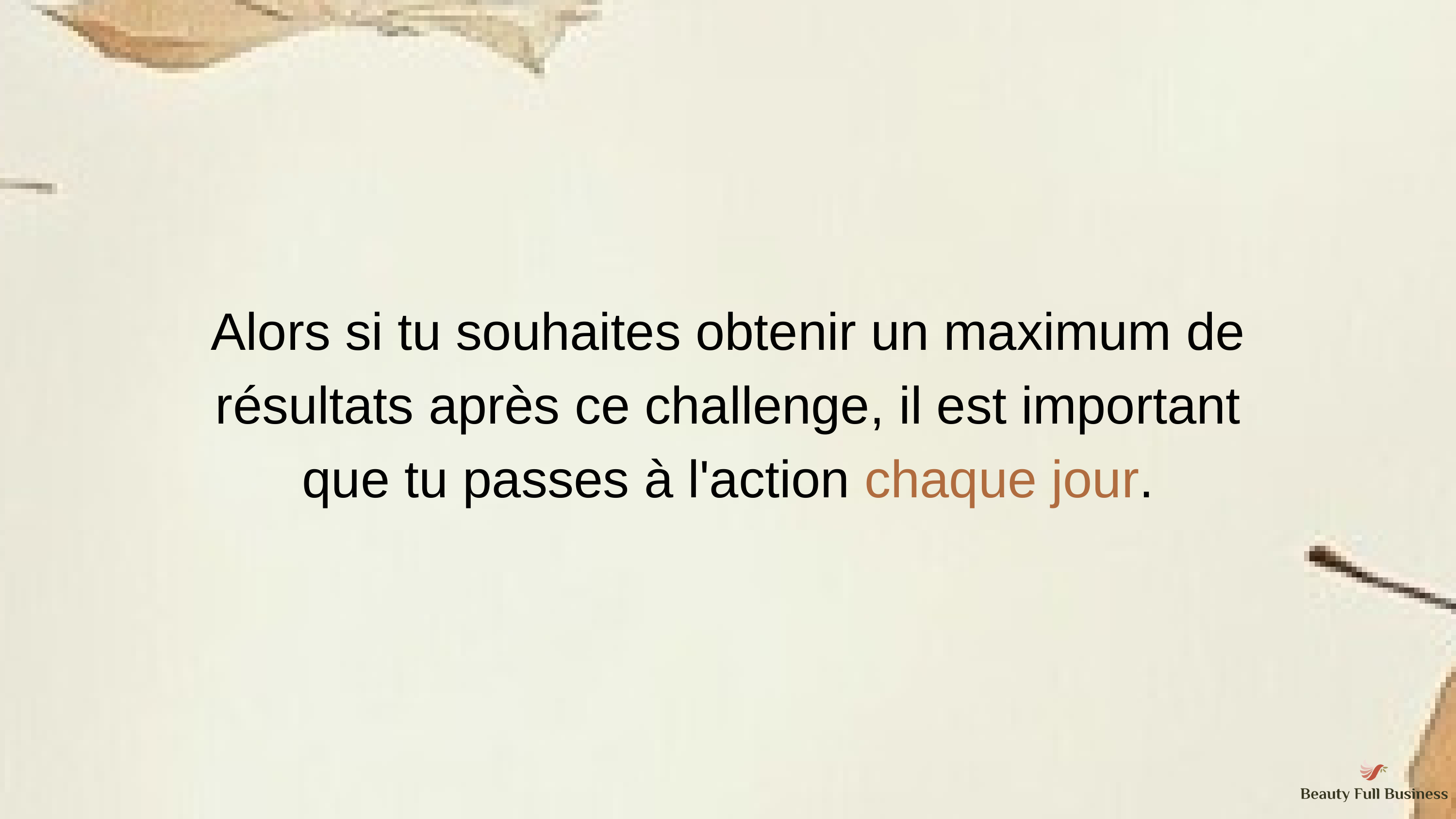

Alors si tu souhaites obtenir un maximum de
résultats après ce challenge, il est important
que tu passes à l'action chaque jour.